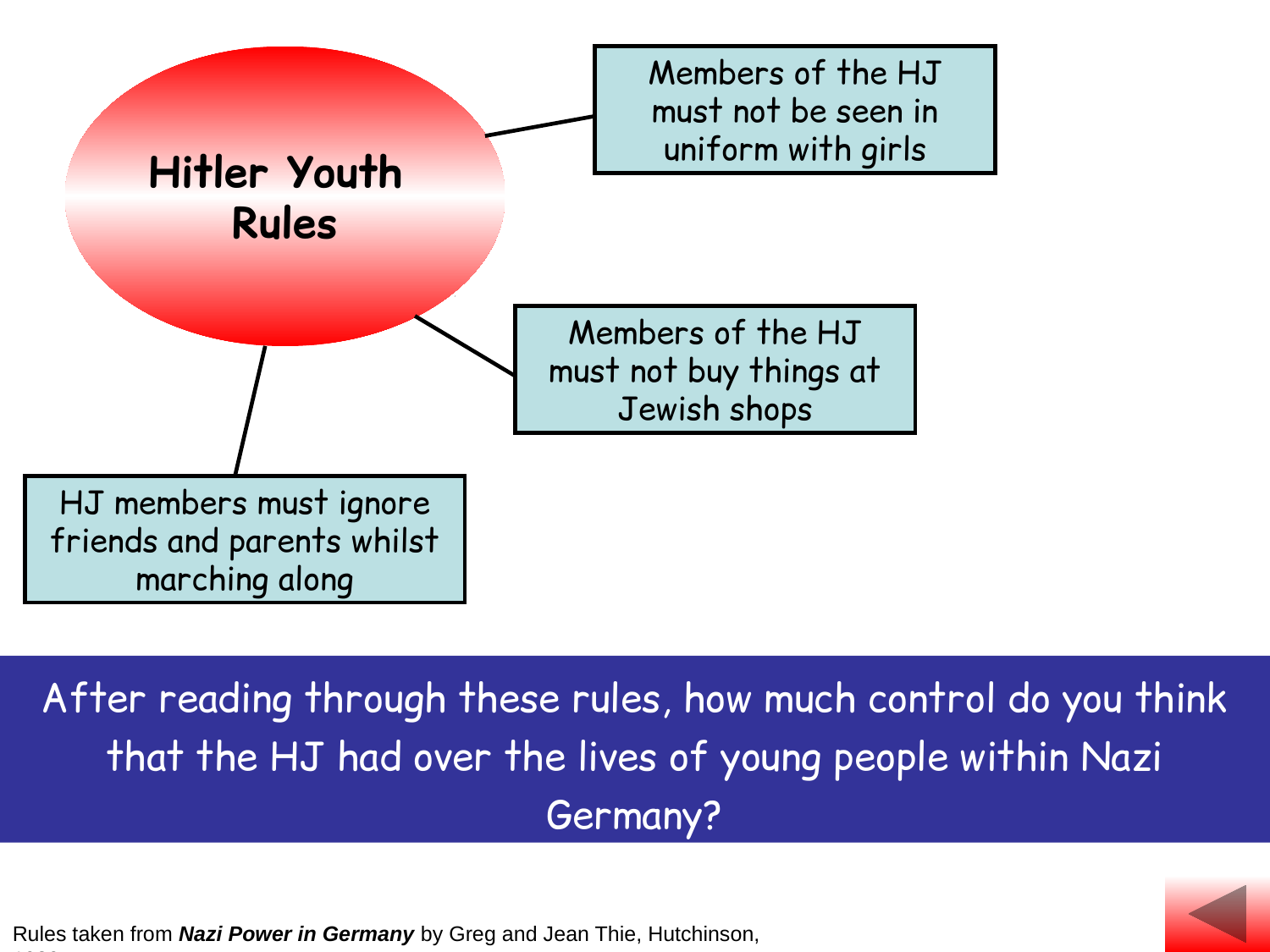

Hitler Youth
Rules
Members of the HJ must not be seen in uniform with girls

Members of the HJ must not buy things at Jewish shops

HJ members must ignore friends and parents whilst marching along
After reading through these rules, how much control do you think that the HJ had over the lives of young people within Nazi Germany?

Rules taken from Nazi Power in Germany by Greg and Jean Thie, Hutchinson, 1989